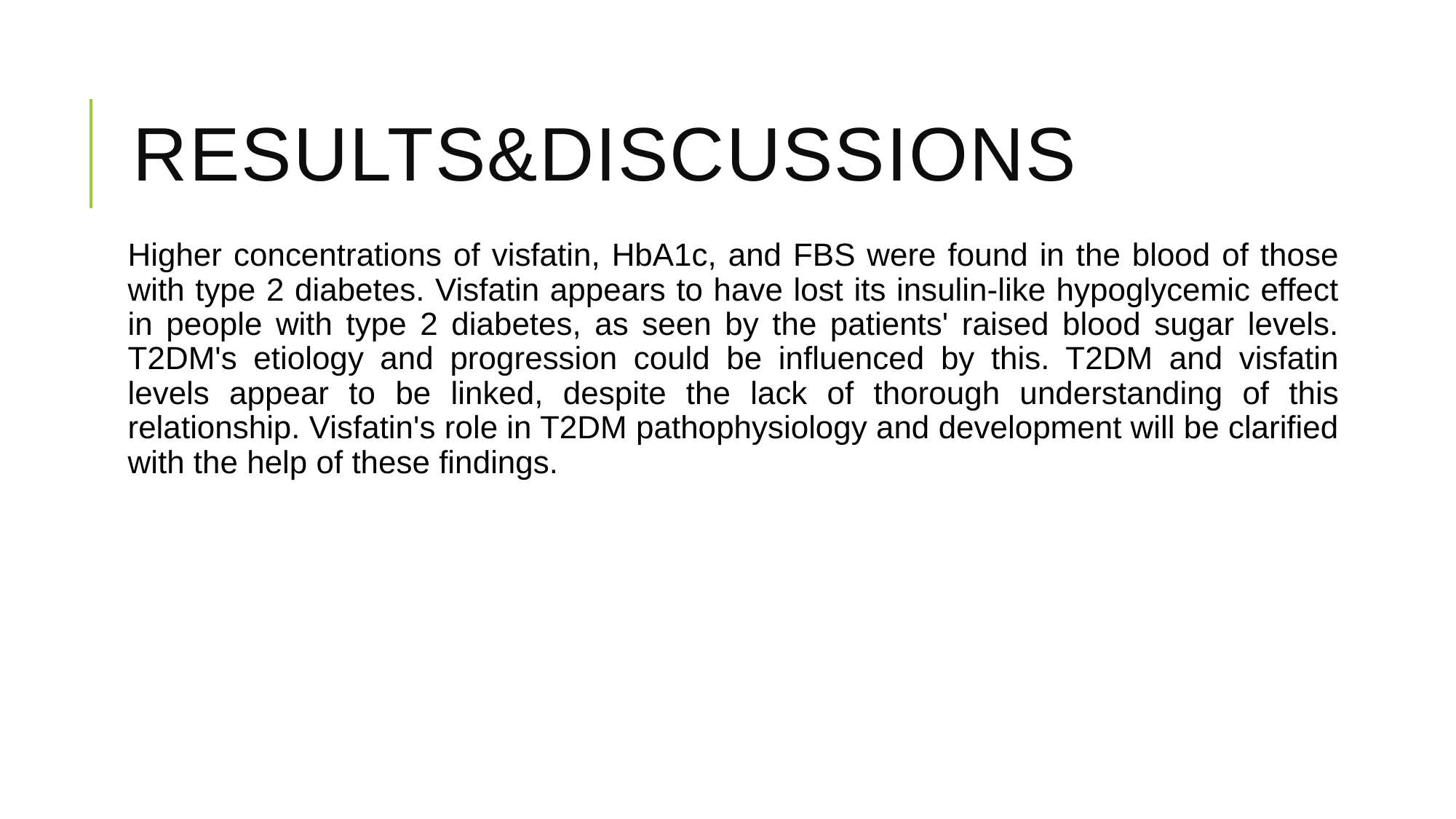

# Results&dıscussıons
Higher concentrations of visfatin, HbA1c, and FBS were found in the blood of those with type 2 diabetes. Visfatin appears to have lost its insulin-like hypoglycemic effect in people with type 2 diabetes, as seen by the patients' raised blood sugar levels. T2DM's etiology and progression could be influenced by this. T2DM and visfatin levels appear to be linked, despite the lack of thorough understanding of this relationship. Visfatin's role in T2DM pathophysiology and development will be clarified with the help of these findings.